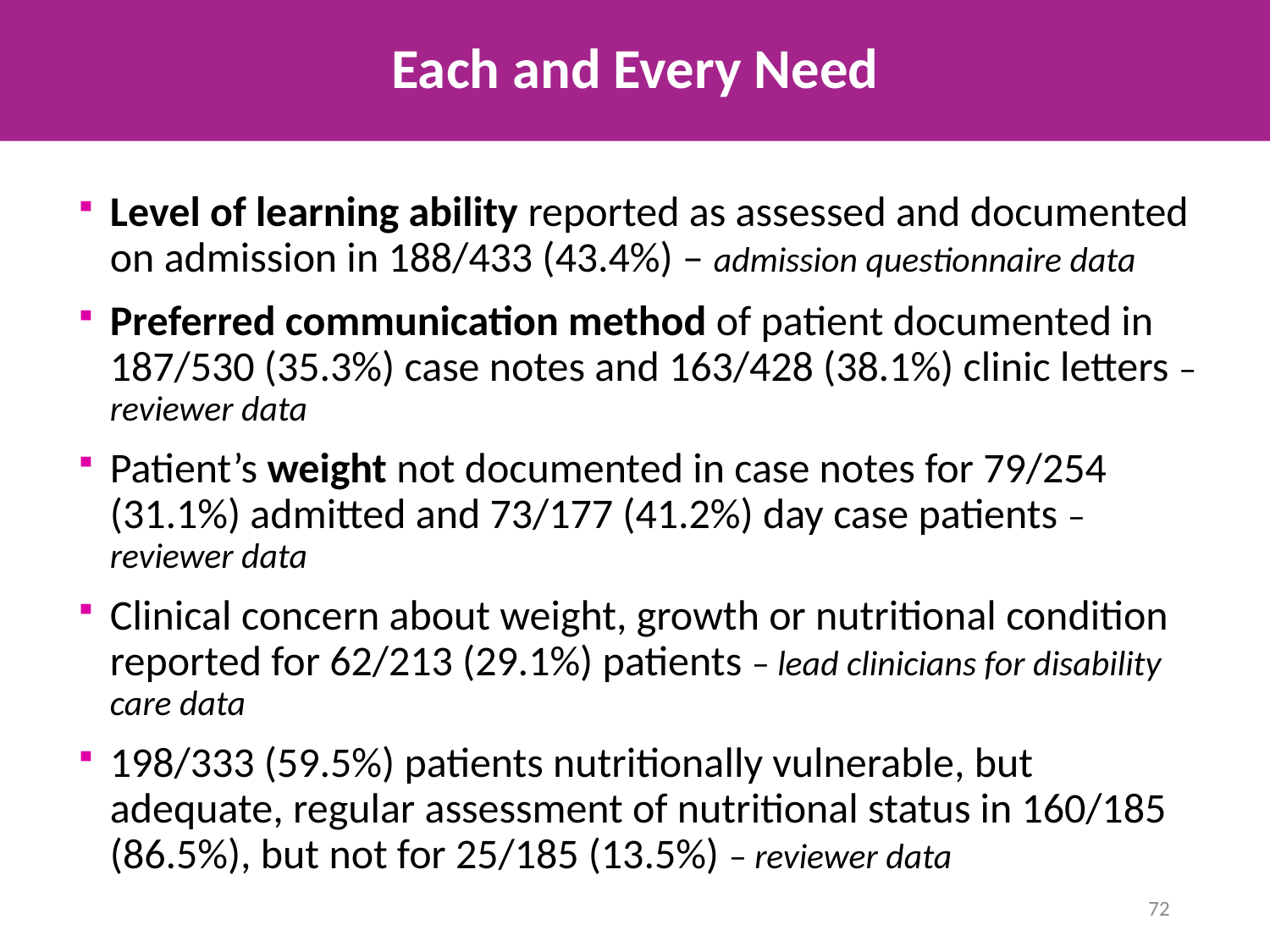

# Each and Every Need
Level of learning ability reported as assessed and documented on admission in 188/433 (43.4%) – admission questionnaire data
Preferred communication method of patient documented in 187/530 (35.3%) case notes and 163/428 (38.1%) clinic letters – reviewer data
Patient’s weight not documented in case notes for 79/254 (31.1%) admitted and 73/177 (41.2%) day case patients – reviewer data
Clinical concern about weight, growth or nutritional condition reported for 62/213 (29.1%) patients – lead clinicians for disability care data
198/333 (59.5%) patients nutritionally vulnerable, but adequate, regular assessment of nutritional status in 160/185 (86.5%), but not for 25/185 (13.5%) – reviewer data
72